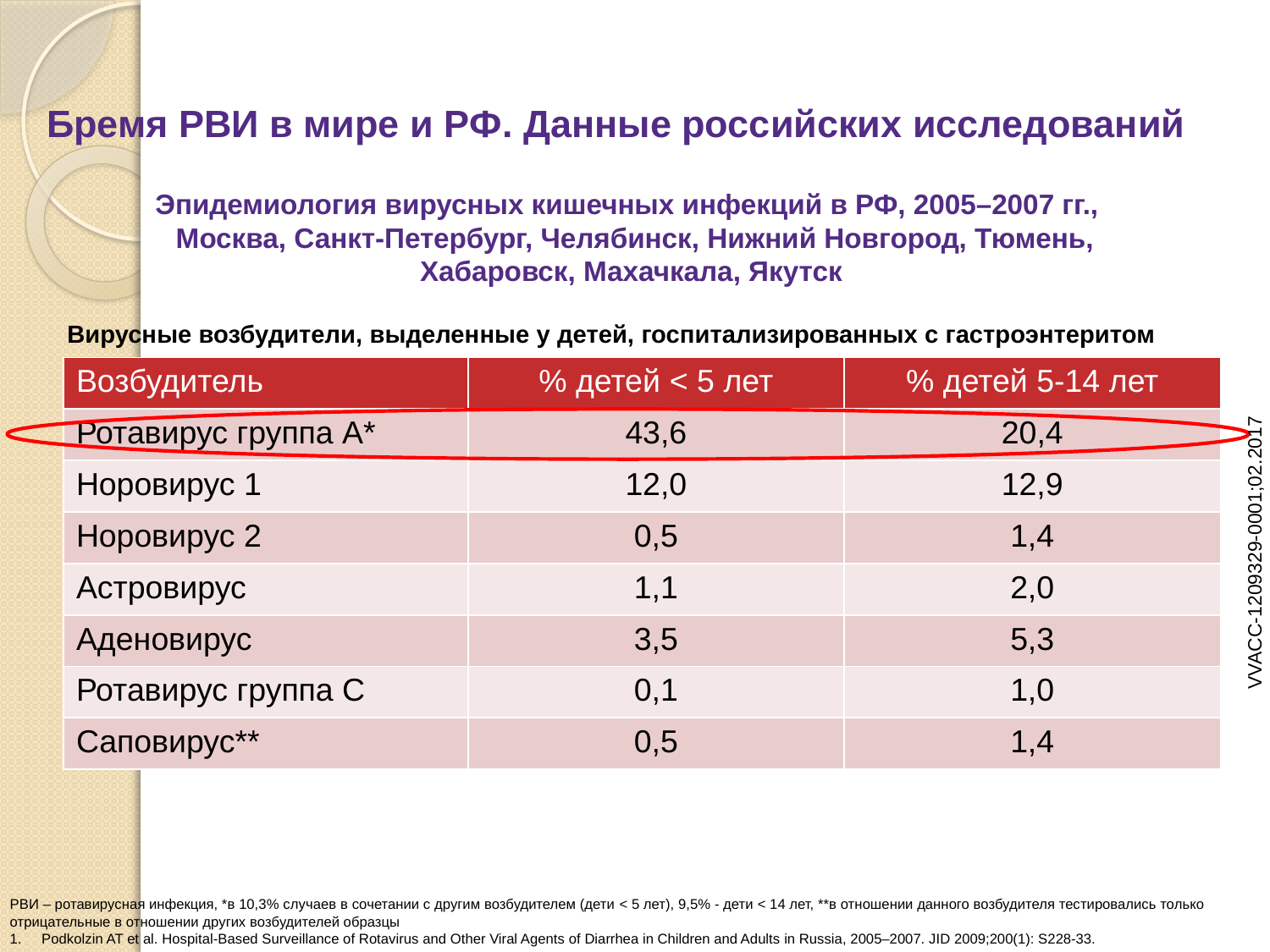

# Бремя РВИ в мире и РФ. Данные российских исследований
Эпидемиология вирусных кишечных инфекций в РФ, 2005–2007 гг.,
 Москва, Санкт-Петербург, Челябинск, Нижний Новгород, Тюмень, Хабаровск, Махачкала, Якутск
Вирусные возбудители, выделенные у детей, госпитализированных с гастроэнтеритом
| Возбудитель | % детей < 5 лет | % детей 5-14 лет |
| --- | --- | --- |
| Ротавирус группа А\* | 43,6 | 20,4 |
| Норовирус 1 | 12,0 | 12,9 |
| Норовирус 2 | 0,5 | 1,4 |
| Астровирус | 1,1 | 2,0 |
| Аденовирус | 3,5 | 5,3 |
| Ротавирус группа С | 0,1 | 1,0 |
| Саповирус\*\* | 0,5 | 1,4 |

VVACC-1209329-0001;02.2017
РВИ – ротавирусная инфекция, *в 10,3% случаев в сочетании с другим возбудителем (дети < 5 лет), 9,5% - дети < 14 лет, **в отношении данного возбудителя тестировались только отрицательные в отношении других возбудителей образцы
Podkolzin AT et al. Hospital-Based Surveillance of Rotavirus and Other Viral Agents of Diarrhea in Children and Adults in Russia, 2005–2007. JID 2009;200(1): S228-33.